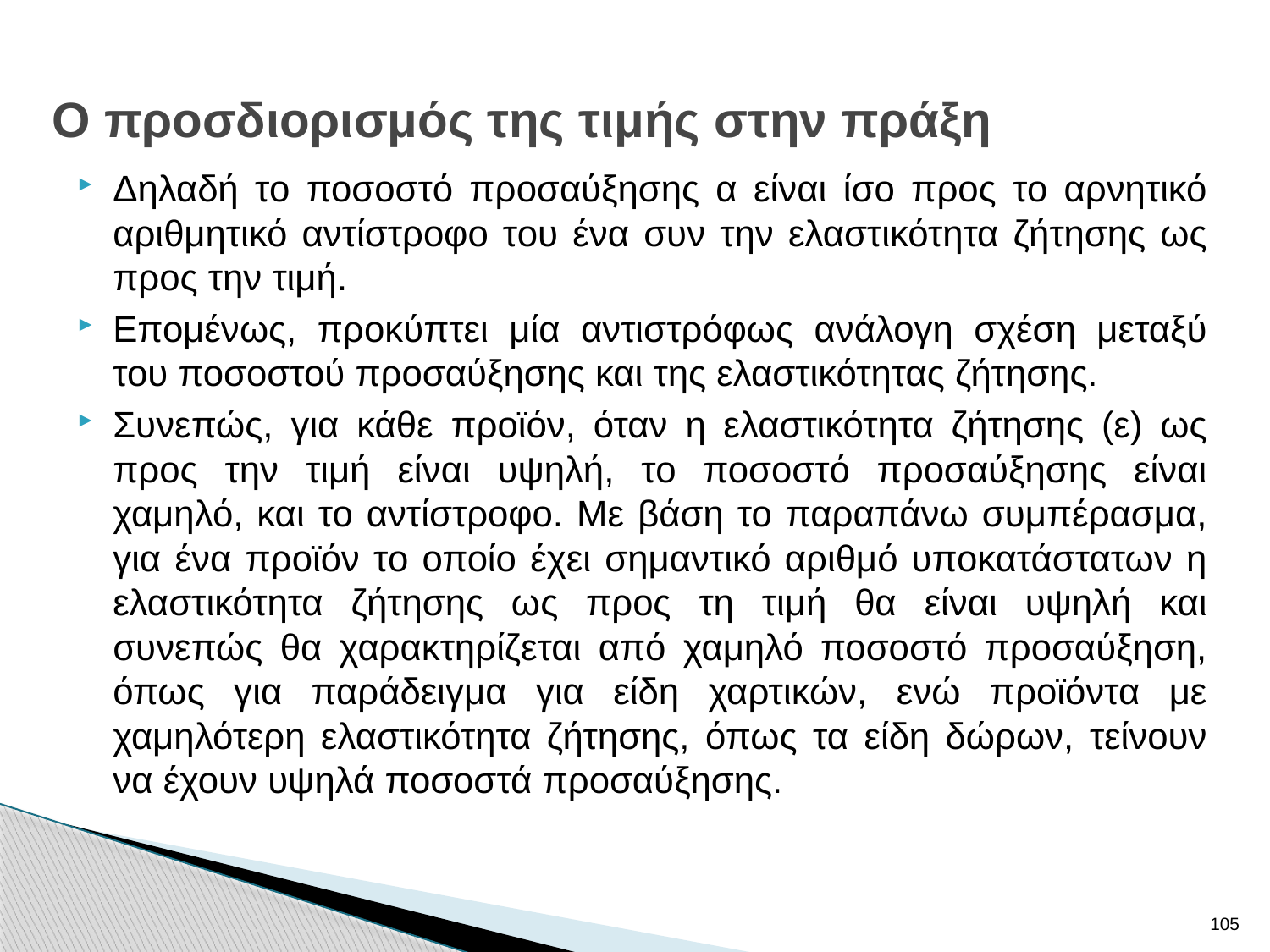

# Ο προσδιορισμός της τιμής στην πράξη
Δηλαδή το ποσοστό προσαύξησης α είναι ίσο προς το αρνητικό αριθμητικό αντίστροφο του ένα συν την ελαστικότητα ζήτησης ως προς την τιμή.
Επομένως, προκύπτει μία αντιστρόφως ανάλογη σχέση μεταξύ του ποσοστού προσαύξησης και της ελαστικότητας ζήτησης.
Συνεπώς, για κάθε προϊόν, όταν η ελαστικότητα ζήτησης (ε) ως προς την τιμή είναι υψηλή, το ποσοστό προσαύξησης είναι χαμηλό, και το αντίστροφο. Με βάση το παραπάνω συμπέρασμα, για ένα προϊόν το οποίο έχει σημαντικό αριθμό υποκατάστατων η ελαστικότητα ζήτησης ως προς τη τιμή θα είναι υψηλή και συνεπώς θα χαρακτηρίζεται από χαμηλό ποσοστό προσαύξηση, όπως για παράδειγμα για είδη χαρτικών, ενώ προϊόντα με χαμηλότερη ελαστικότητα ζήτησης, όπως τα είδη δώρων, τείνουν να έχουν υψηλά ποσοστά προσαύξησης.

105